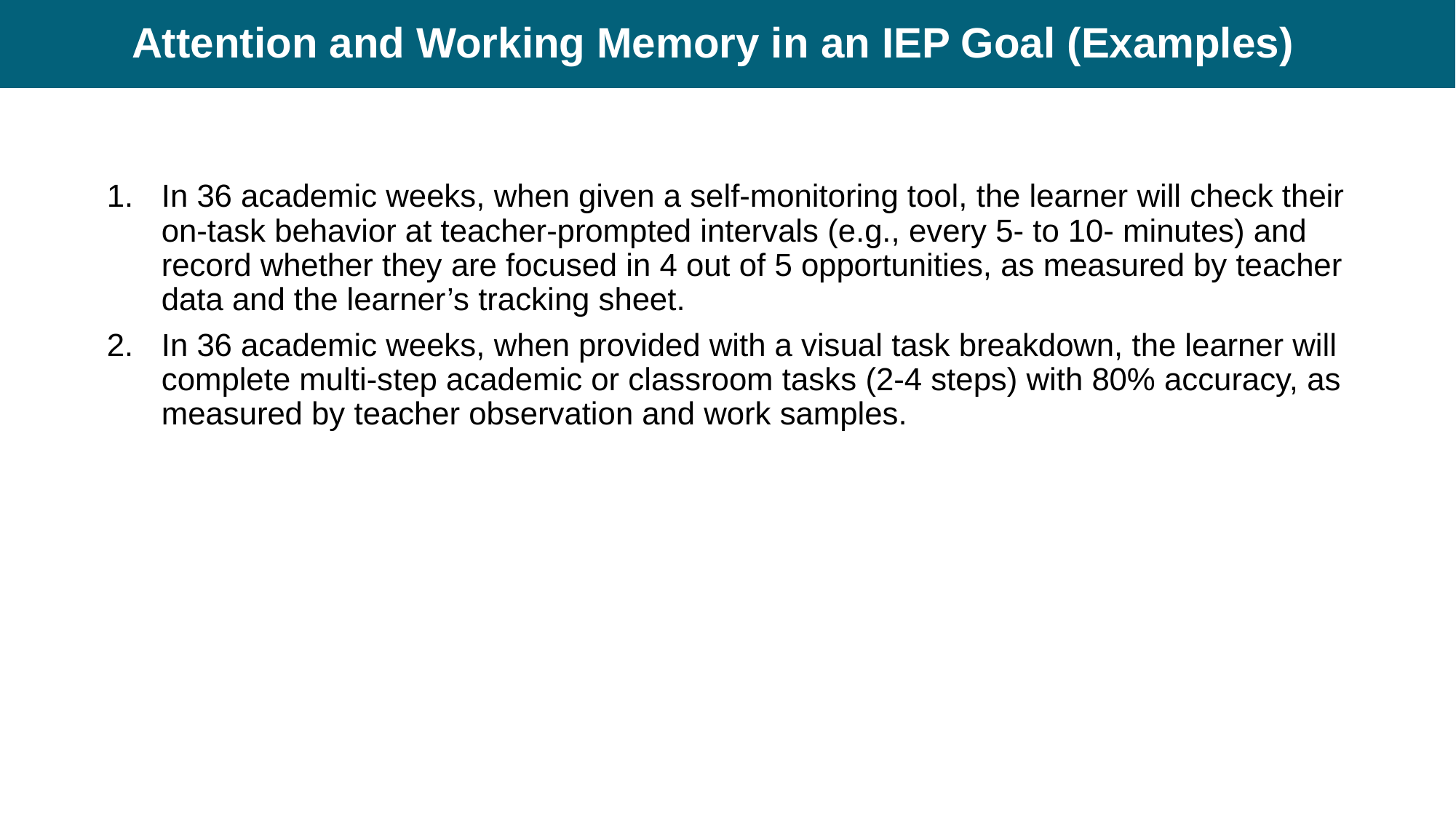

# Attention and Working Memory in an IEP Goal (Examples)
In 36 academic weeks, when given a self-monitoring tool, the learner will check their on-task behavior at teacher-prompted intervals (e.g., every 5- to 10- minutes) and record whether they are focused in 4 out of 5 opportunities, as measured by teacher data and the learner’s tracking sheet.
In 36 academic weeks, when provided with a visual task breakdown, the learner will complete multi-step academic or classroom tasks (2-4 steps) with 80% accuracy, as measured by teacher observation and work samples.